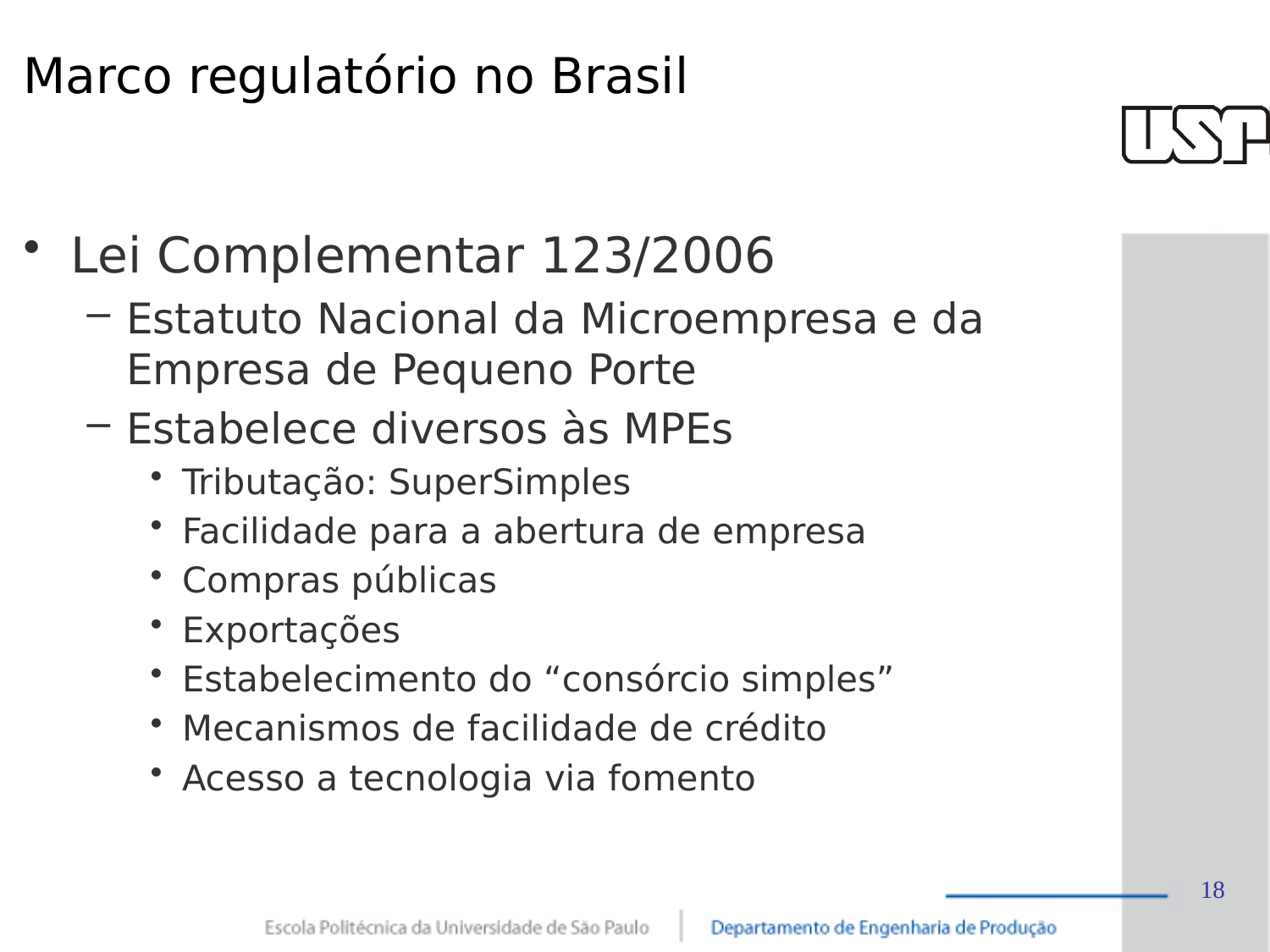

# Marco regulatório no Brasil

Lei Complementar 123/2006
Estatuto Nacional da Microempresa e da Empresa de Pequeno Porte
Estabelece diversos às MPEs
Tributação: SuperSimples
Facilidade para a abertura de empresa
Compras públicas
Exportações
Estabelecimento do “consórcio simples”
Mecanismos de facilidade de crédito
Acesso a tecnologia via fomento

18